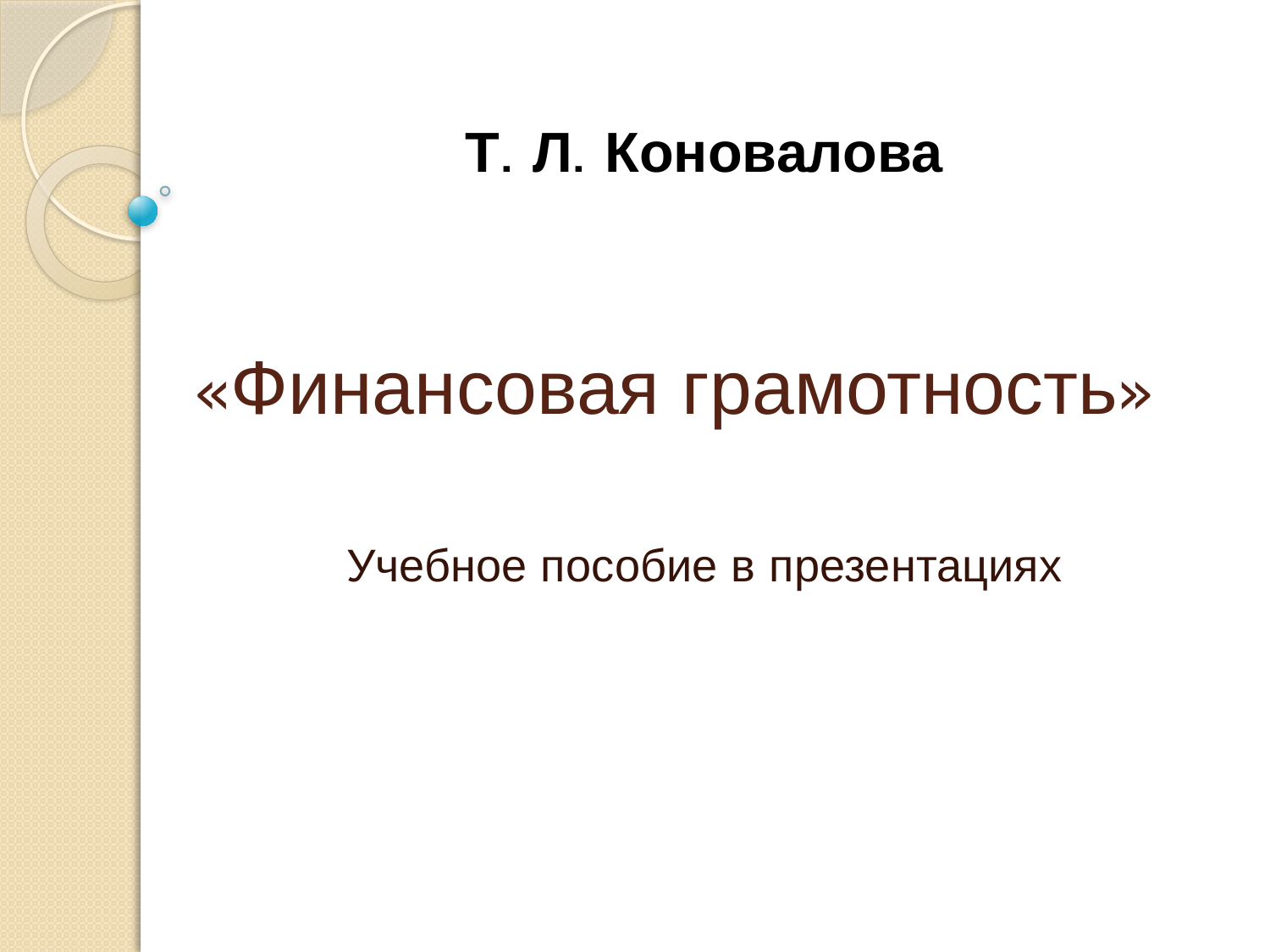

# «Финансовая грамотность»
Т. Л. Коновалова
Учебное пособие в презентациях